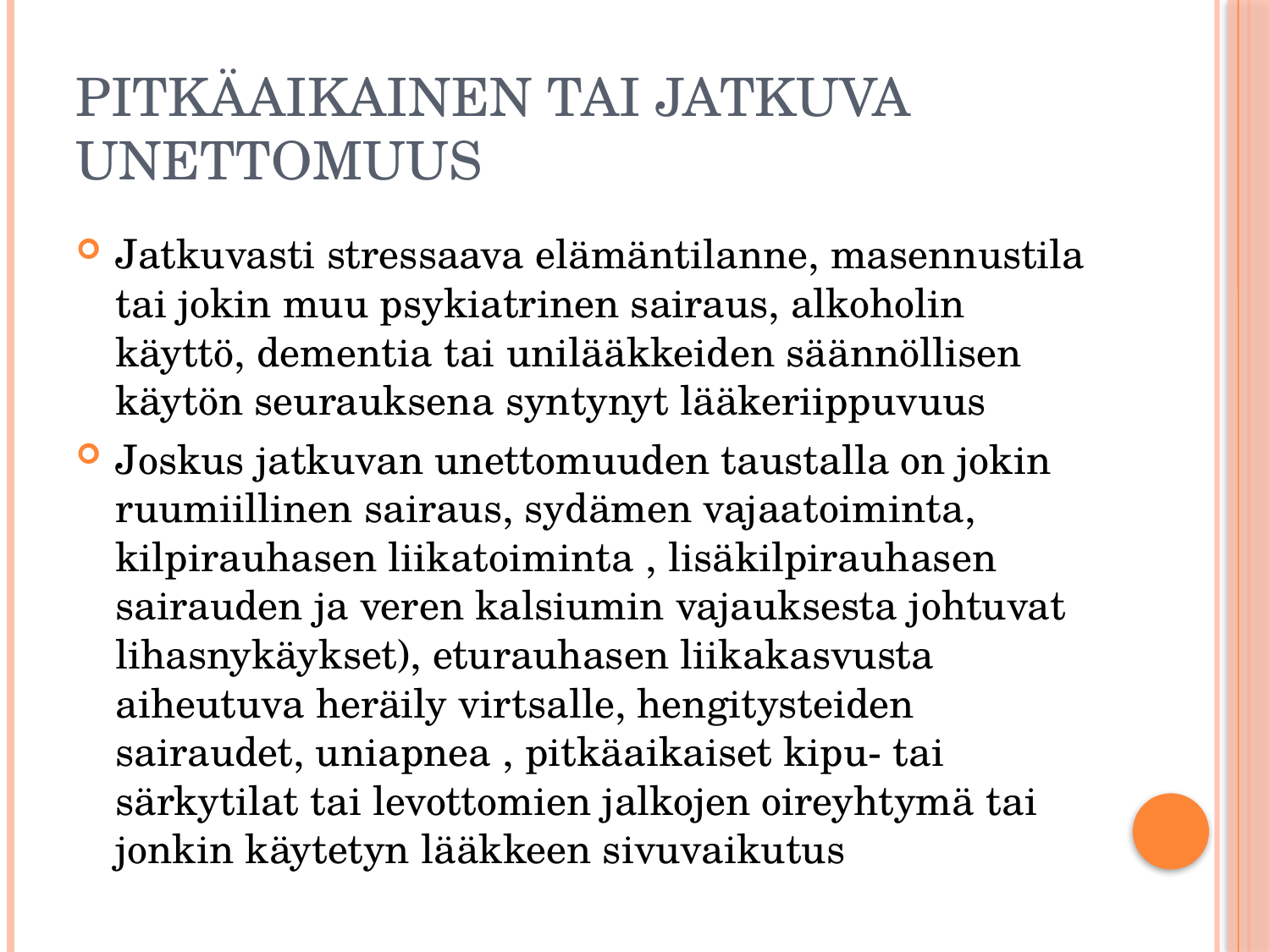

# Pitkäaikainen tai jatkuva unettomuus
Jatkuvasti stressaava elämäntilanne, masennustila tai jokin muu psykiatrinen sairaus, alkoholin käyttö, dementia tai unilääkkeiden säännöllisen käytön seurauksena syntynyt lääkeriippuvuus
Joskus jatkuvan unettomuuden taustalla on jokin ruumiillinen sairaus, sydämen vajaatoiminta, kilpirauhasen liikatoiminta , lisäkilpirauhasen sairauden ja veren kalsiumin vajauksesta johtuvat lihasnykäykset), eturauhasen liikakasvusta aiheutuva heräily virtsalle, hengitysteiden sairaudet, uniapnea , pitkäaikaiset kipu- tai särkytilat tai levottomien jalkojen oireyhtymä tai jonkin käytetyn lääkkeen sivuvaikutus